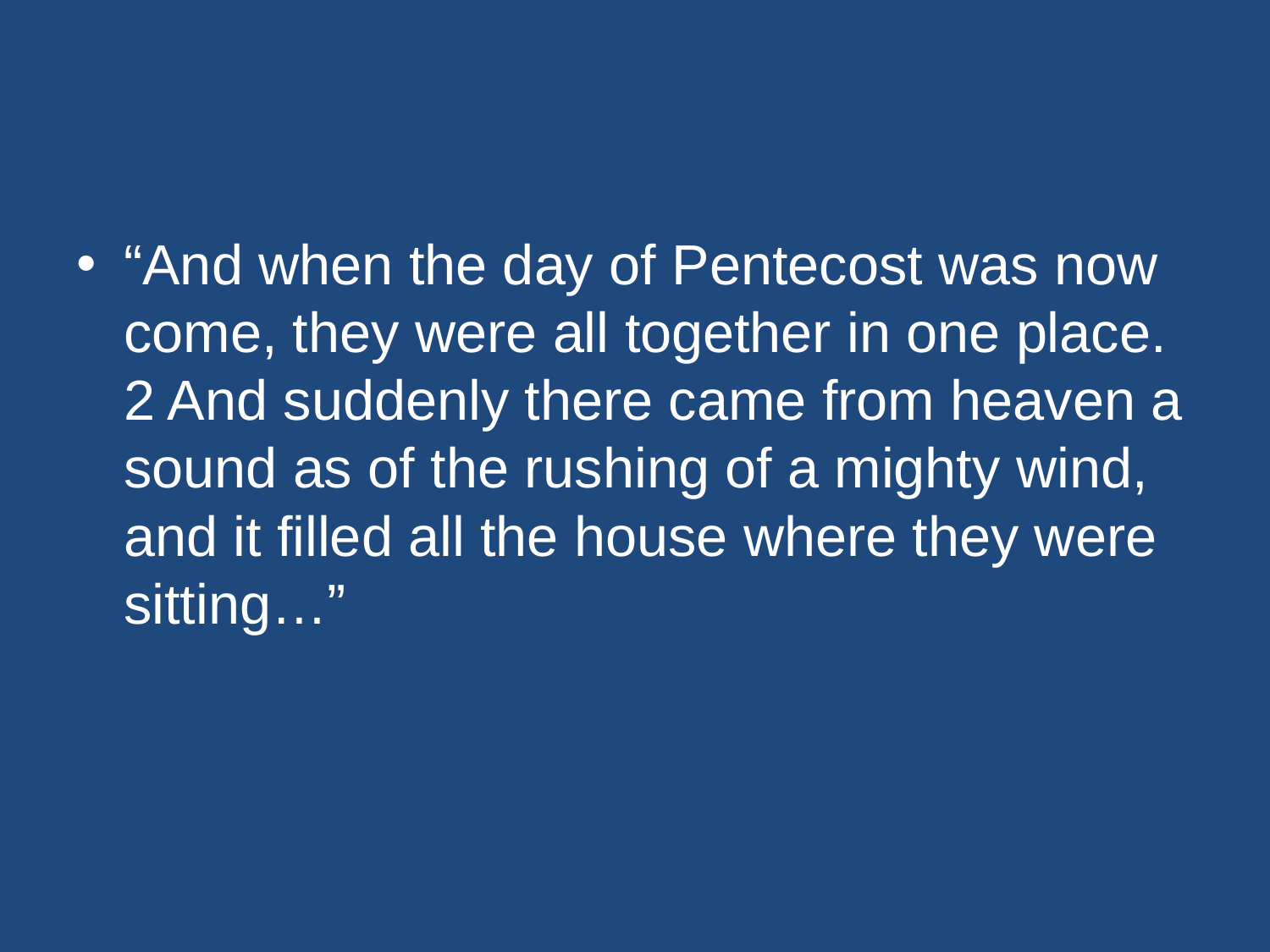

#
“And when the day of Pentecost was now come, they were all together in one place. 2 And suddenly there came from heaven a sound as of the rushing of a mighty wind, and it filled all the house where they were sitting…”